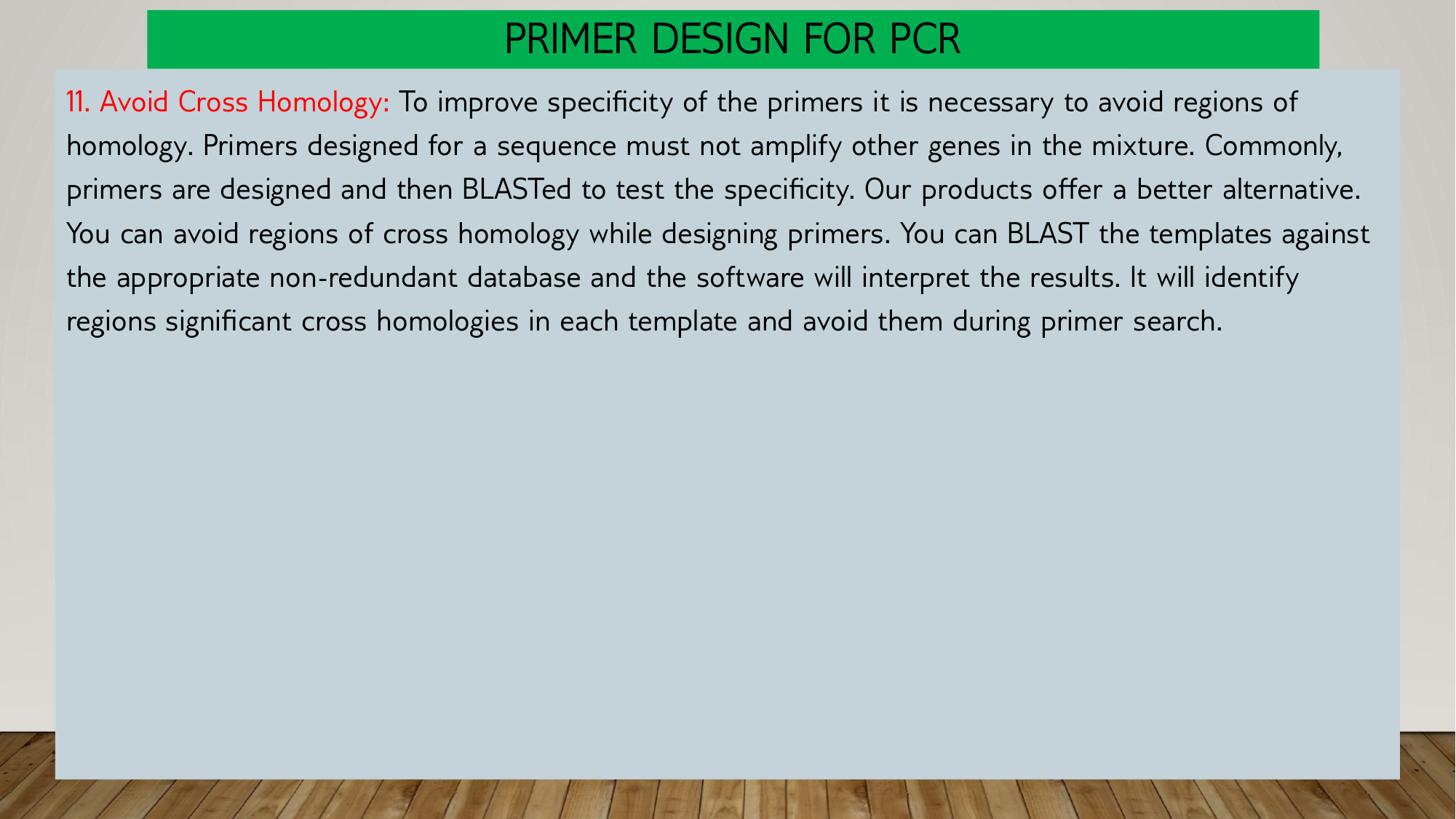

# Primer Design for PCR
11. Avoid Cross Homology: To improve specificity of the primers it is necessary to avoid regions of homology. Primers designed for a sequence must not amplify other genes in the mixture. Commonly, primers are designed and then BLASTed to test the specificity. Our products offer a better alternative. You can avoid regions of cross homology while designing primers. You can BLAST the templates against the appropriate non-redundant database and the software will interpret the results. It will identify regions significant cross homologies in each template and avoid them during primer search.